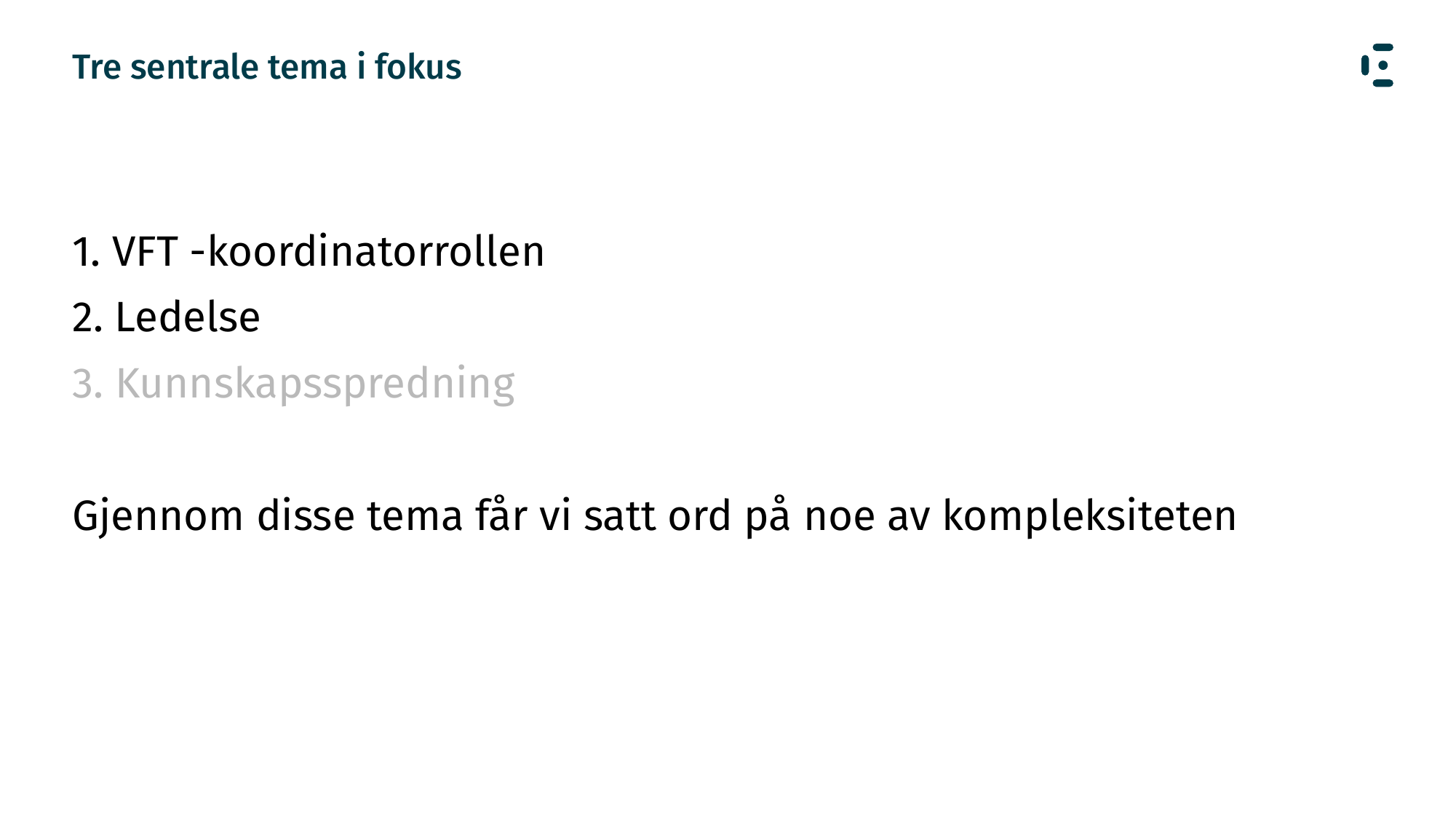

# Tre sentrale tema i fokus
1. VFT -koordinatorrollen
2. Ledelse
3. Kunnskapsspredning

Gjennom disse tema får vi satt ord på noe av kompleksiteten